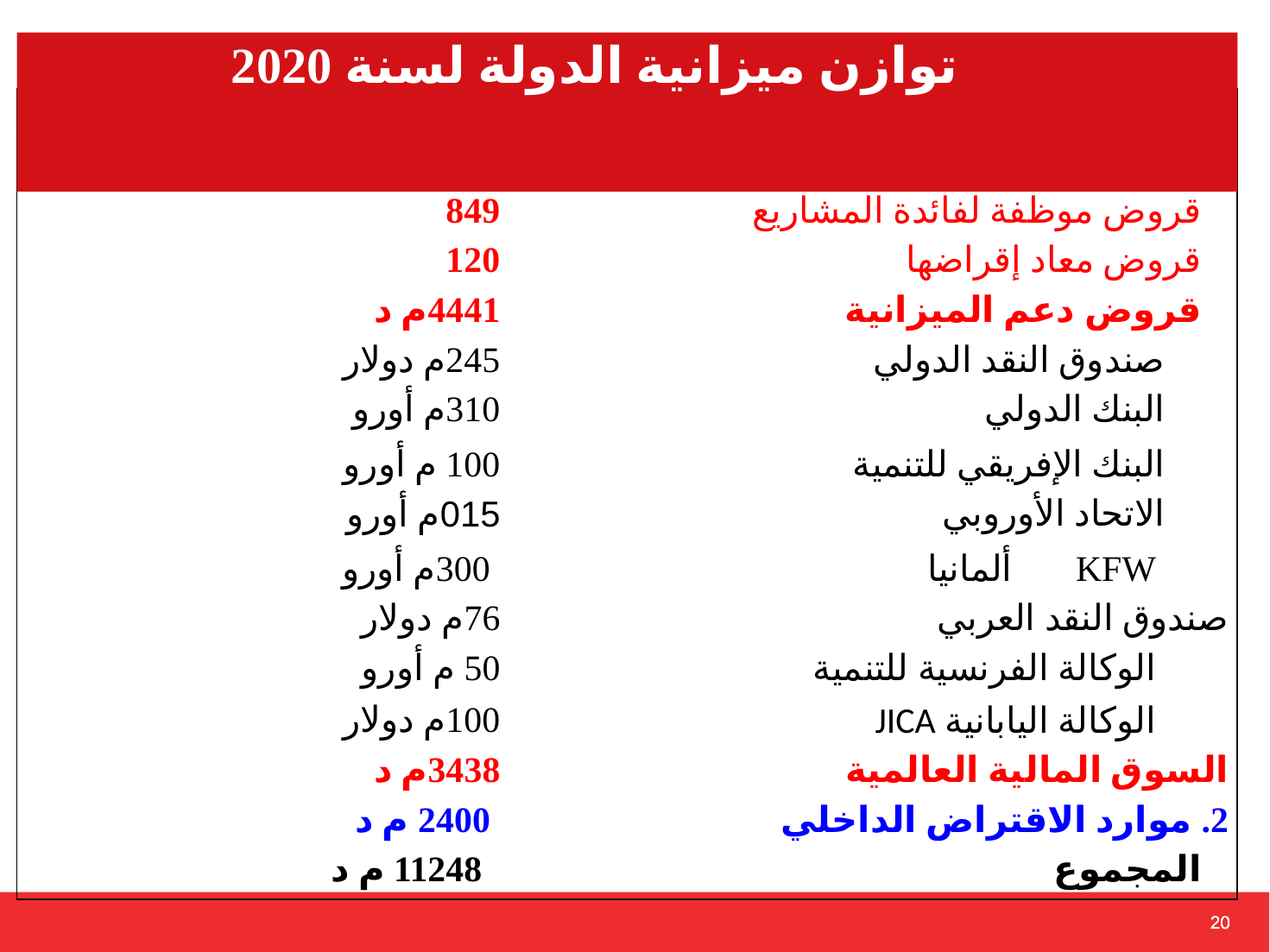

# توازن ميزانية الدولة لسنة 2020
| مشروع ق م 2020 | (م د ) |
| --- | --- |
| 8848 م د | موارد الاقتراض الخارجي.1 |
| 849 | قروض موظفة لفائدة المشاريع |
| 120 | قروض معاد إقراضها |
| 4441م د | قروض دعم الميزانية |
| 245م دولار | صندوق النقد الدولي |
| 310م أورو | البنك الدولي |
| 100 م أورو | البنك الإفريقي للتنمية |
| 015م أورو | الاتحاد الأوروبي |
| 300م أورو | KFW ألمانيا |
| 76م دولار | صندوق النقد العربي |
| 50 م أورو | الوكالة الفرنسية للتنمية |
| 100م دولار | الوكالة اليابانية JICA |
| 3438م د | السوق المالية العالمية |
| 2400 م د | 2. موارد الاقتراض الداخلي |
| 11248 م د | المجموع |